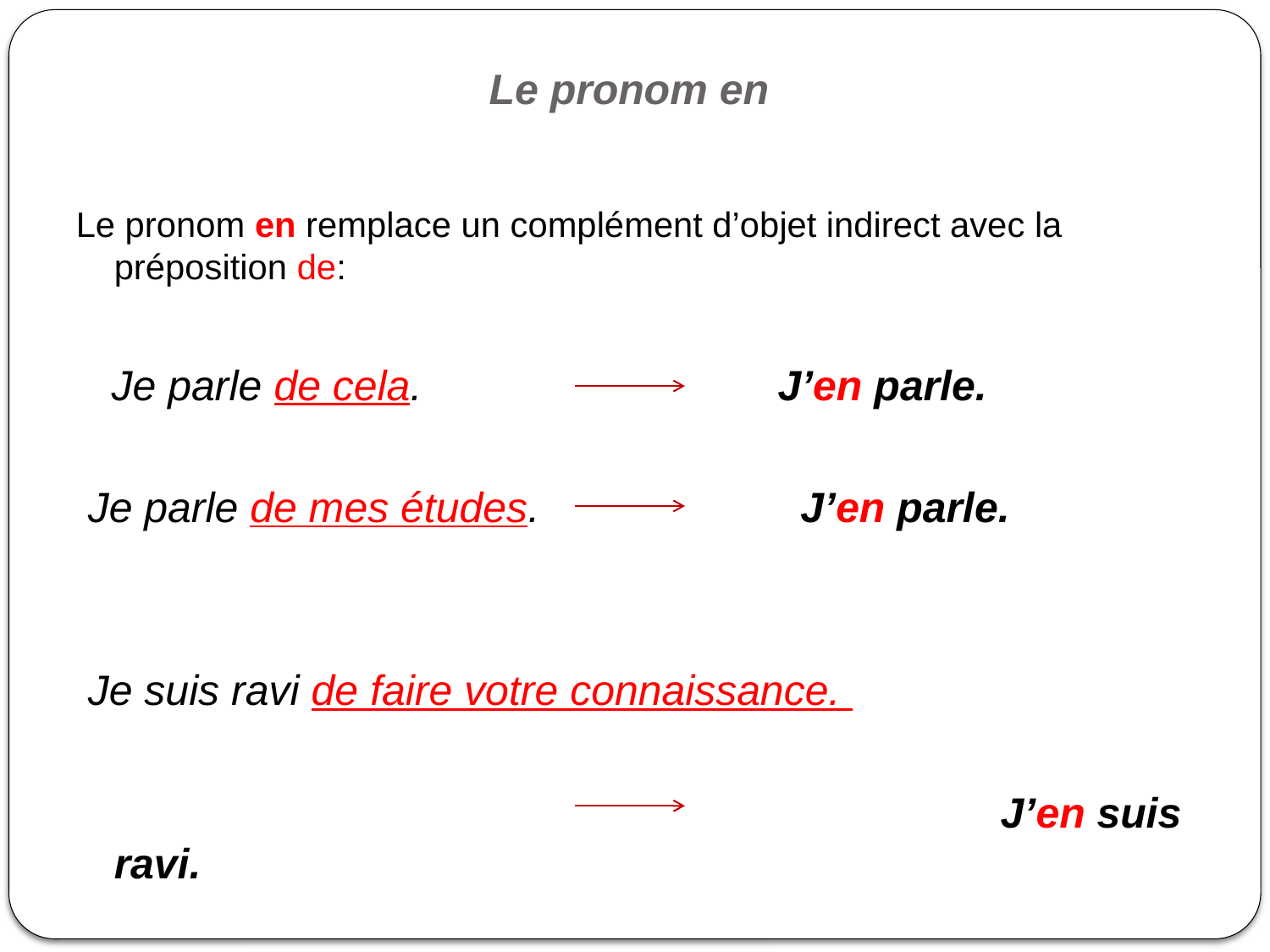

# Le pronom en
Le pronom en remplace un complément d’objet indirect avec la préposition de:

   Je parle de cela.                              J’en parle.

 Je parle de mes études.                      J’en parle.

 Je suis ravi de faire votre connaissance.

                                                                              J’en suis ravi.